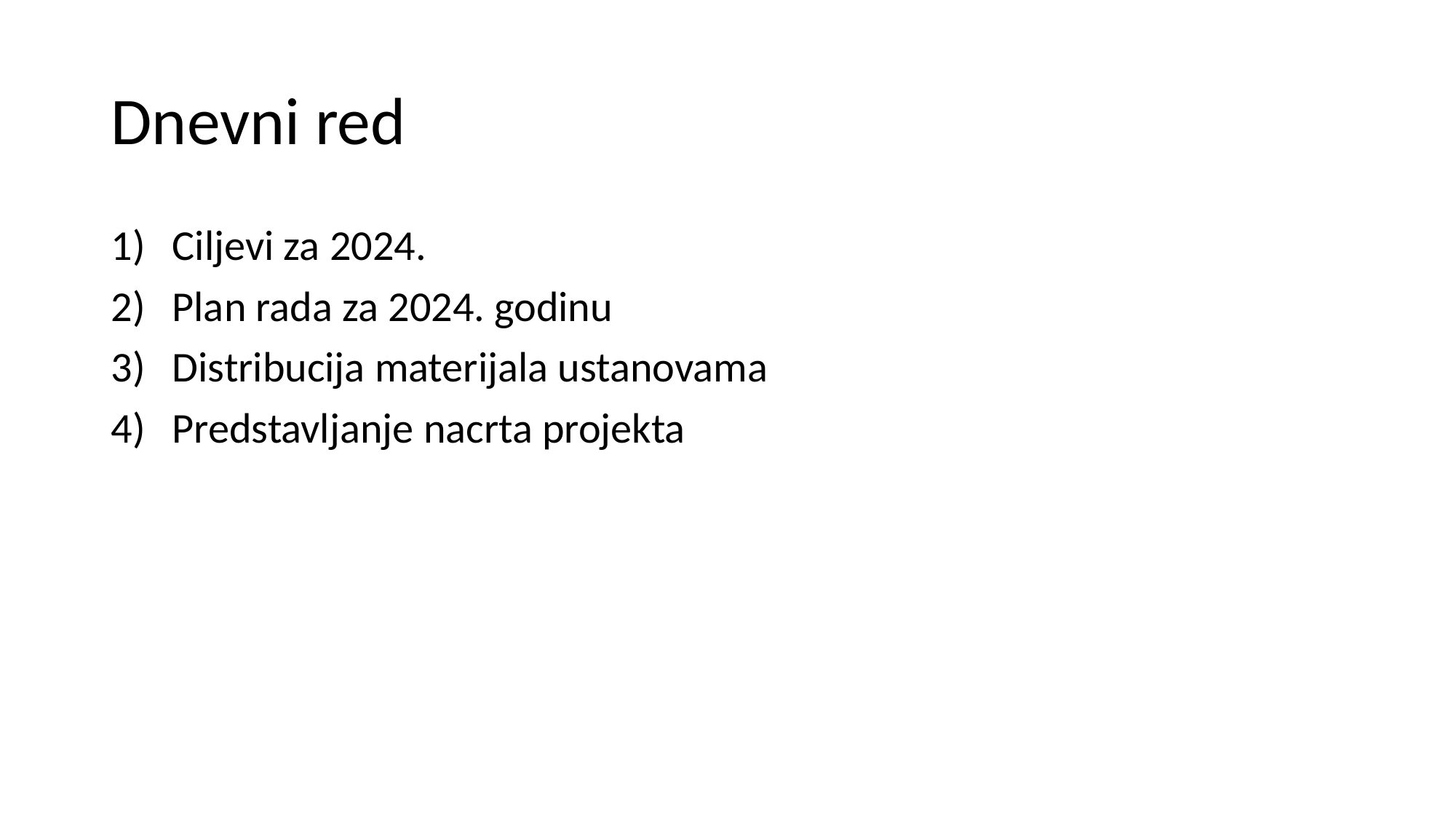

# Dnevni red
Ciljevi za 2024.
Plan rada za 2024. godinu
Distribucija materijala ustanovama
Predstavljanje nacrta projekta